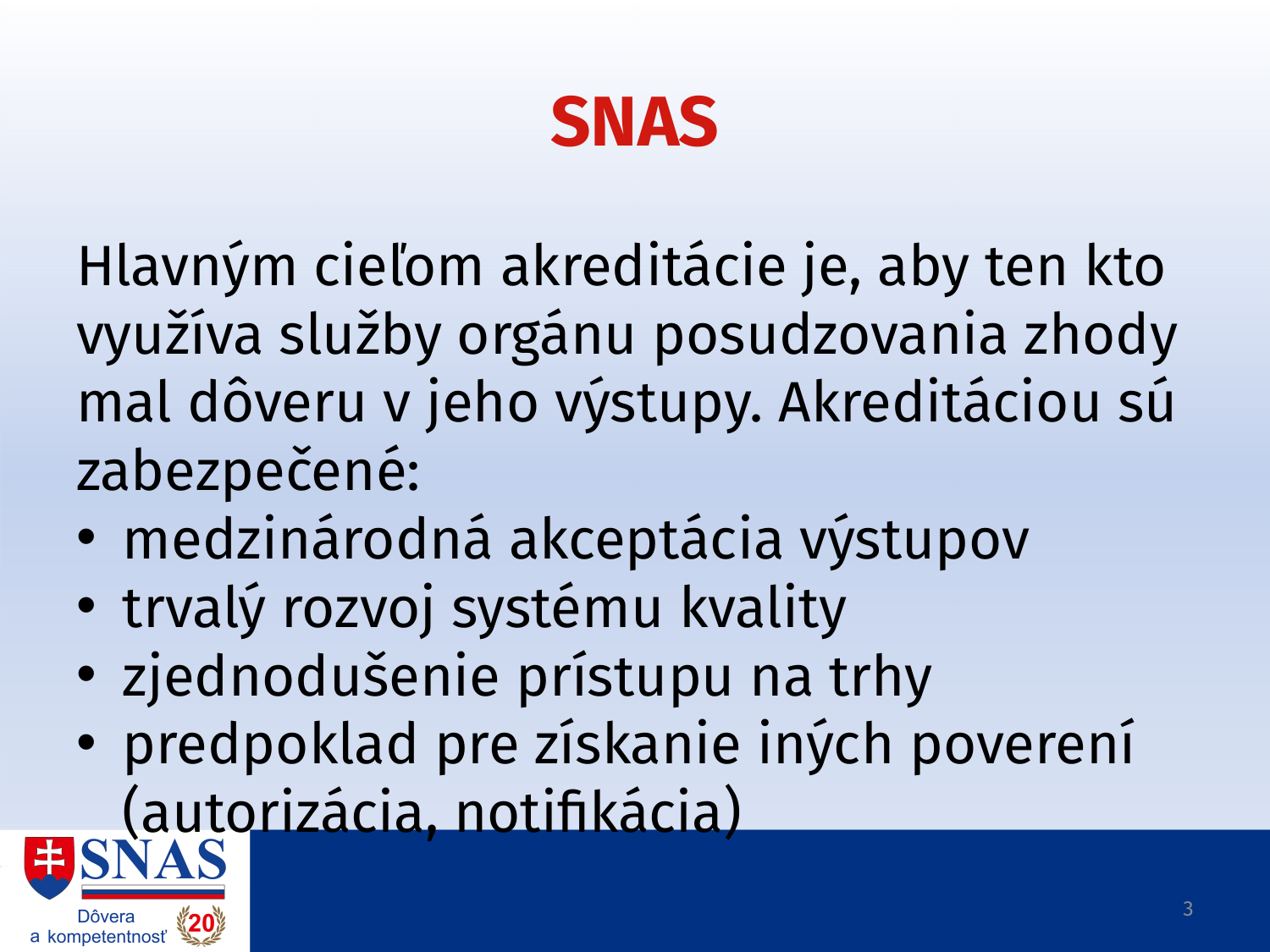

# SNAS
Hlavným cieľom akreditácie je, aby ten kto využíva služby orgánu posudzovania zhody mal dôveru v jeho výstupy. Akreditáciou sú zabezpečené:
medzinárodná akceptácia výstupov
trvalý rozvoj systému kvality
zjednodušenie prístupu na trhy
predpoklad pre získanie iných poverení (autorizácia, notifikácia)

3